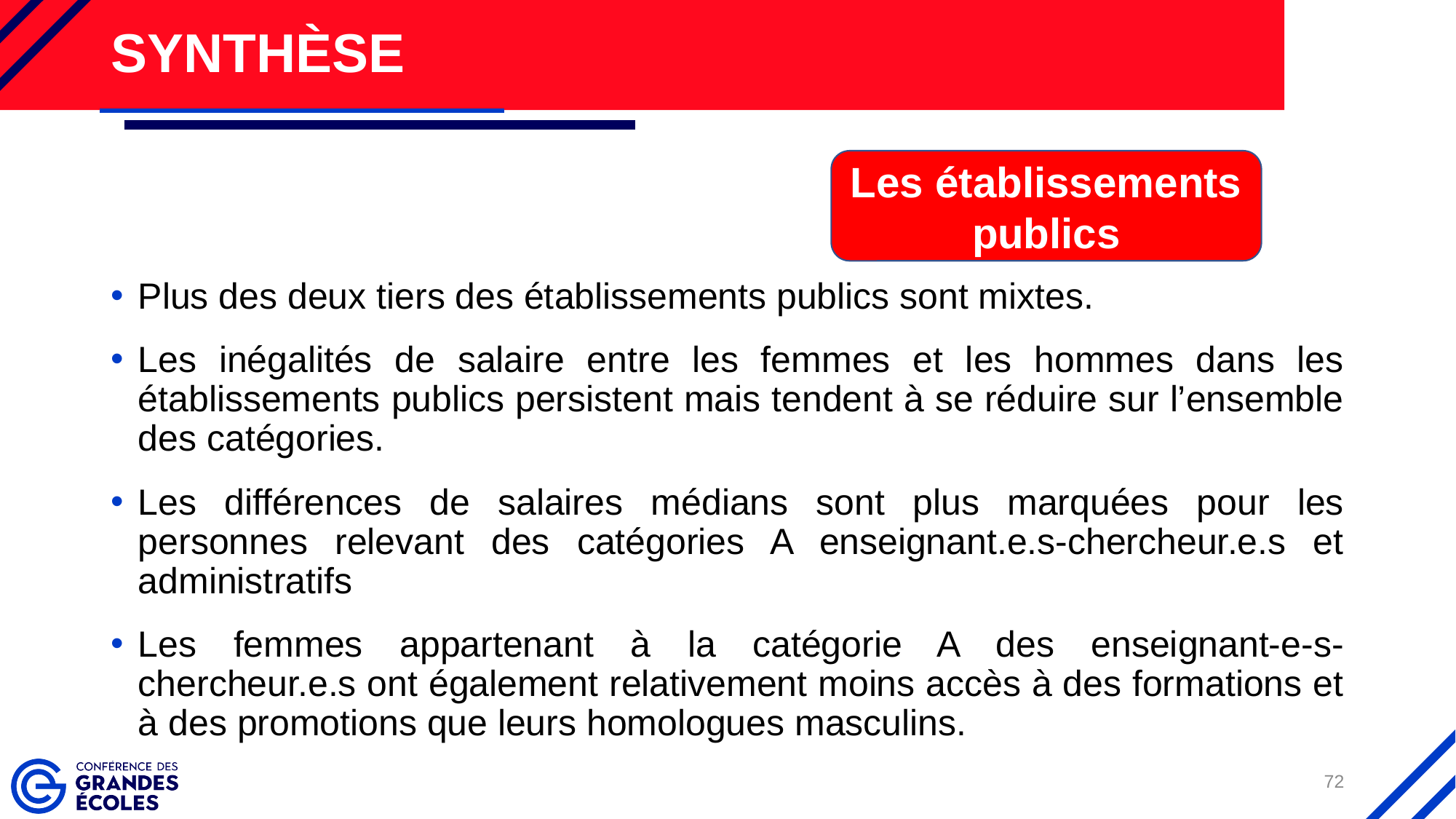

# Synthèse
Les établissements publics
Plus des deux tiers des établissements publics sont mixtes.
Les inégalités de salaire entre les femmes et les hommes dans les établissements publics persistent mais tendent à se réduire sur l’ensemble des catégories.
Les différences de salaires médians sont plus marquées pour les personnes relevant des catégories A enseignant.e.s-chercheur.e.s et administratifs
Les femmes appartenant à la catégorie A des enseignant-e-s-chercheur.e.s ont également relativement moins accès à des formations et à des promotions que leurs homologues masculins.

72